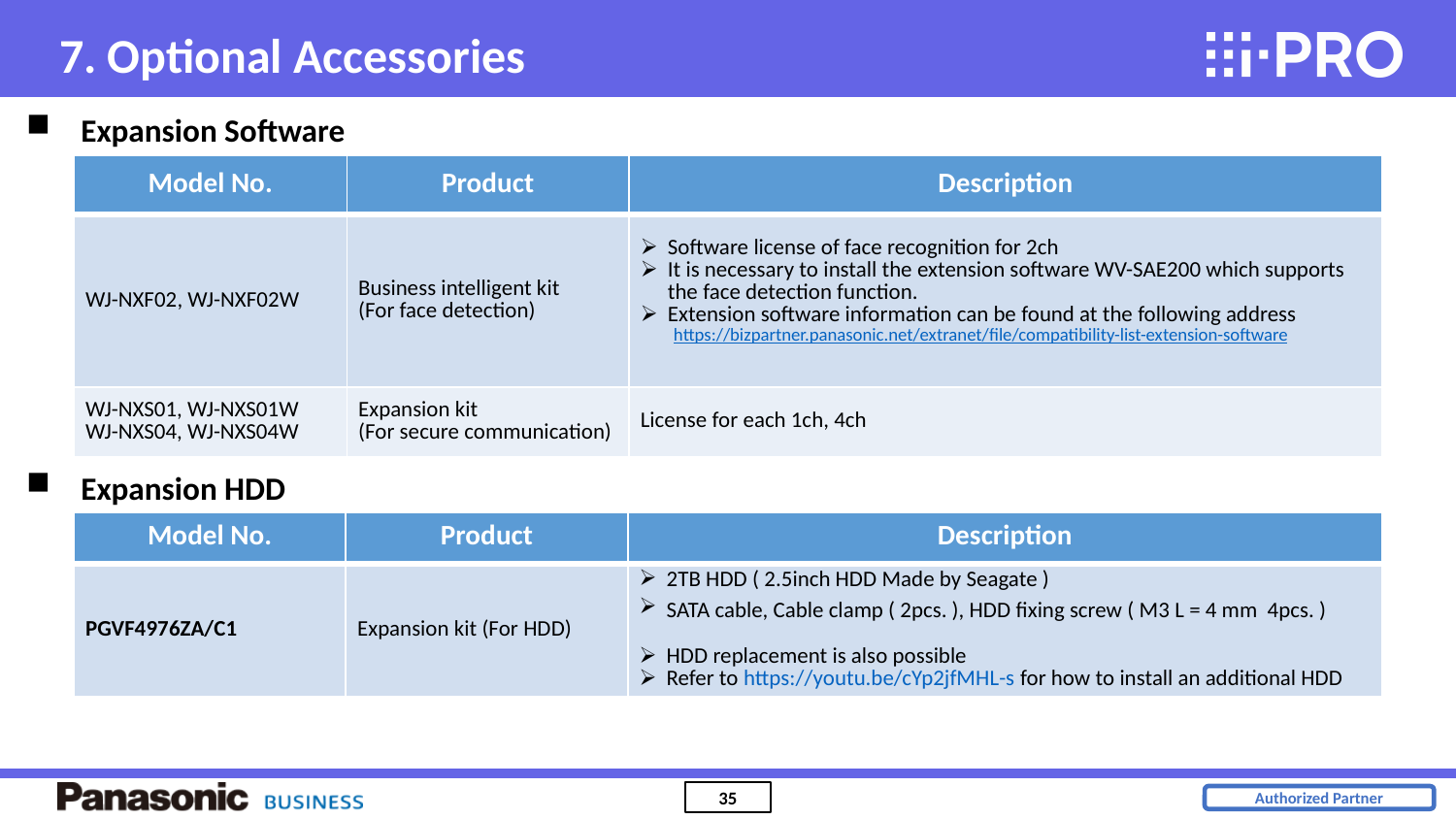

7. Optional Accessories
Expansion Software
| Model No. | Product | Description |
| --- | --- | --- |
| WJ-NXF02, WJ-NXF02W | Business intelligent kit (For face detection) | Software license of face recognition for 2ch It is necessary to install the extension software WV-SAE200 which supports the face detection function. Extension software information can be found at the following address https://bizpartner.panasonic.net/extranet/file/compatibility-list-extension-software |
| WJ-NXS01, WJ-NXS01W WJ-NXS04, WJ-NXS04W | Expansion kit (For secure communication) | License for each 1ch, 4ch |
Expansion HDD
| Model No. | Product | Description |
| --- | --- | --- |
| PGVF4976ZA/C1 | Expansion kit (For HDD) | 2TB HDD ( 2.5inch HDD Made by Seagate ) SATA cable, Cable clamp ( 2pcs. ), HDD fixing screw ( M3 L = 4 mm 4pcs. )　 HDD replacement is also possible Refer to https://youtu.be/cYp2jfMHL-s for how to install an additional HDD |